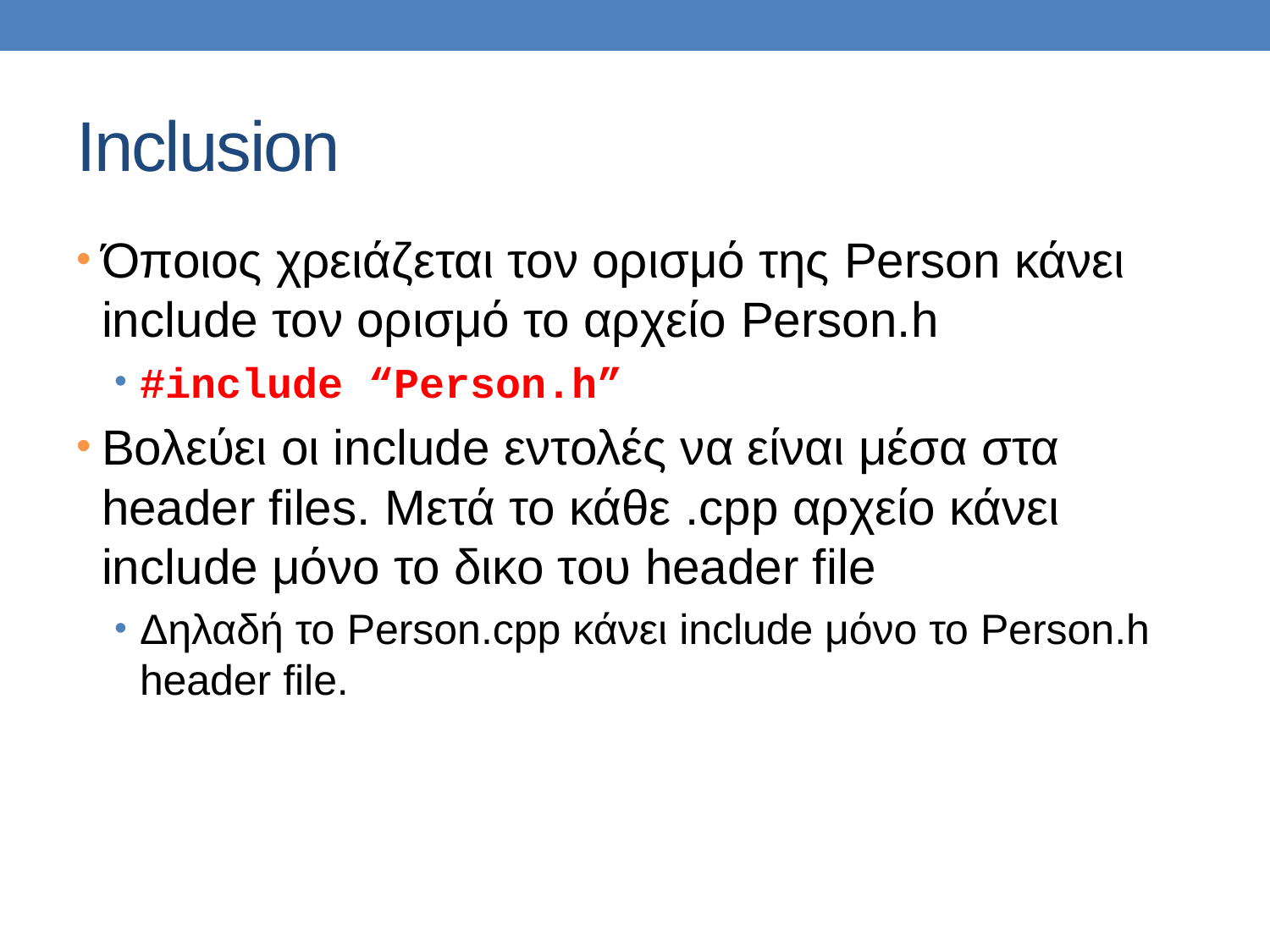

# Inclusion
Όποιος χρειάζεται τον ορισμό της Person κάνει include τον ορισμό το αρχείο Person.h
#include “Person.h”
Βολεύει οι include εντολές να είναι μέσα στα header files. Μετά το κάθε .cpp αρχείο κάνει include μόνο το δικο του header file
Δηλαδή το Person.cpp κάνει include μόνο το Person.h header file.